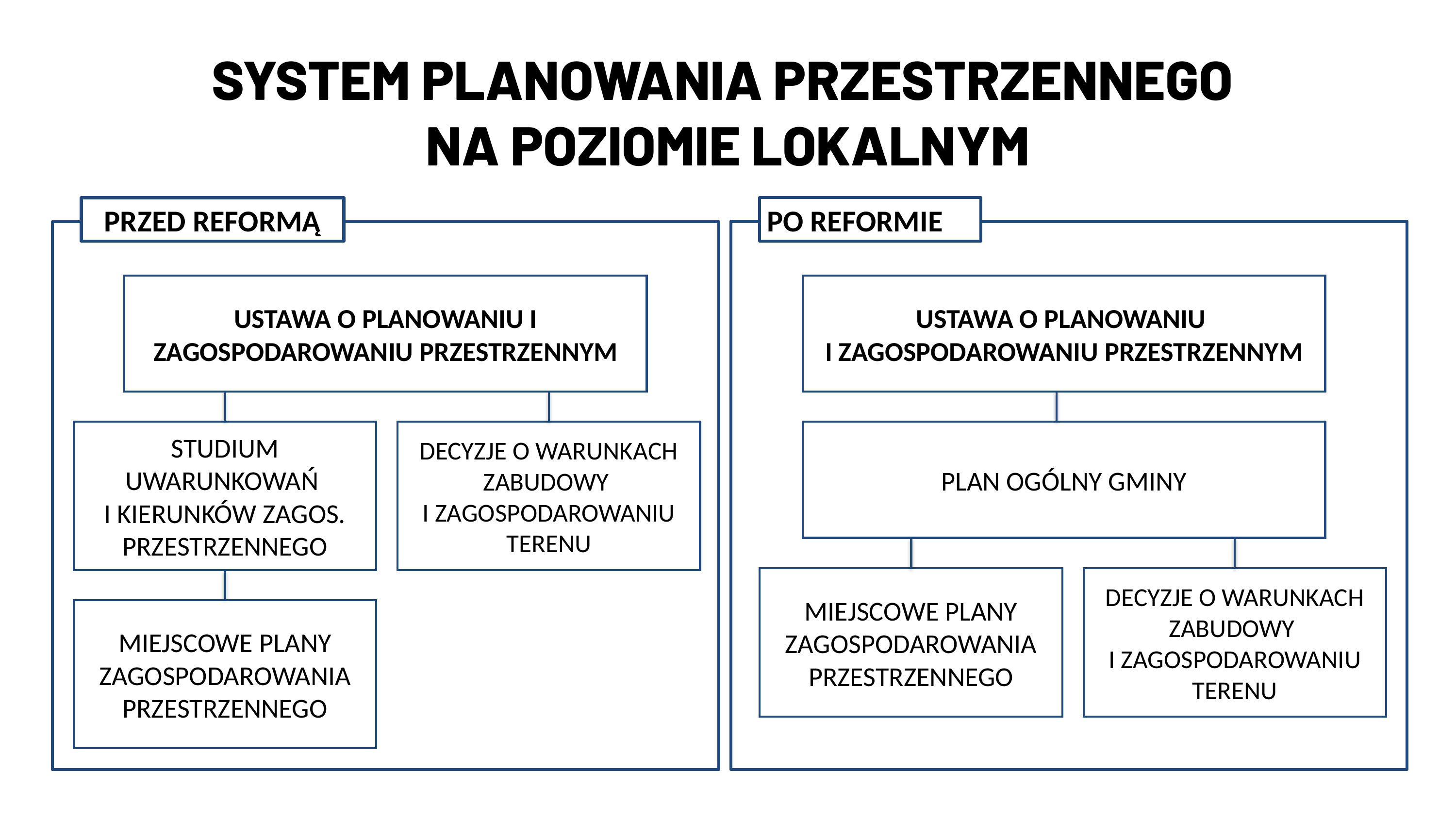

# SYSTEM PLANOWANIA PRZESTRZENNEGO NA POZIOMIE LOKALNYM
PO REFORMIE
PRZED REFORMĄ

USTAWA O PLANOWANIU I ZAGOSPODAROWANIU PRZESTRZENNYM
USTAWA O PLANOWANIU
I ZAGOSPODAROWANIU PRZESTRZENNYM
STUDIUM UWARUNKOWAŃ
I KIERUNKÓW ZAGOS. PRZESTRZENNEGO
DECYZJE O WARUNKACH ZABUDOWY
I ZAGOSPODAROWANIU TERENU
PLAN OGÓLNY GMINY
MIEJSCOWE PLANY ZAGOSPODAROWANIA PRZESTRZENNEGO
DECYZJE O WARUNKACH ZABUDOWY
I ZAGOSPODAROWANIU TERENU
MIEJSCOWE PLANY ZAGOSPODAROWANIA PRZESTRZENNEGO